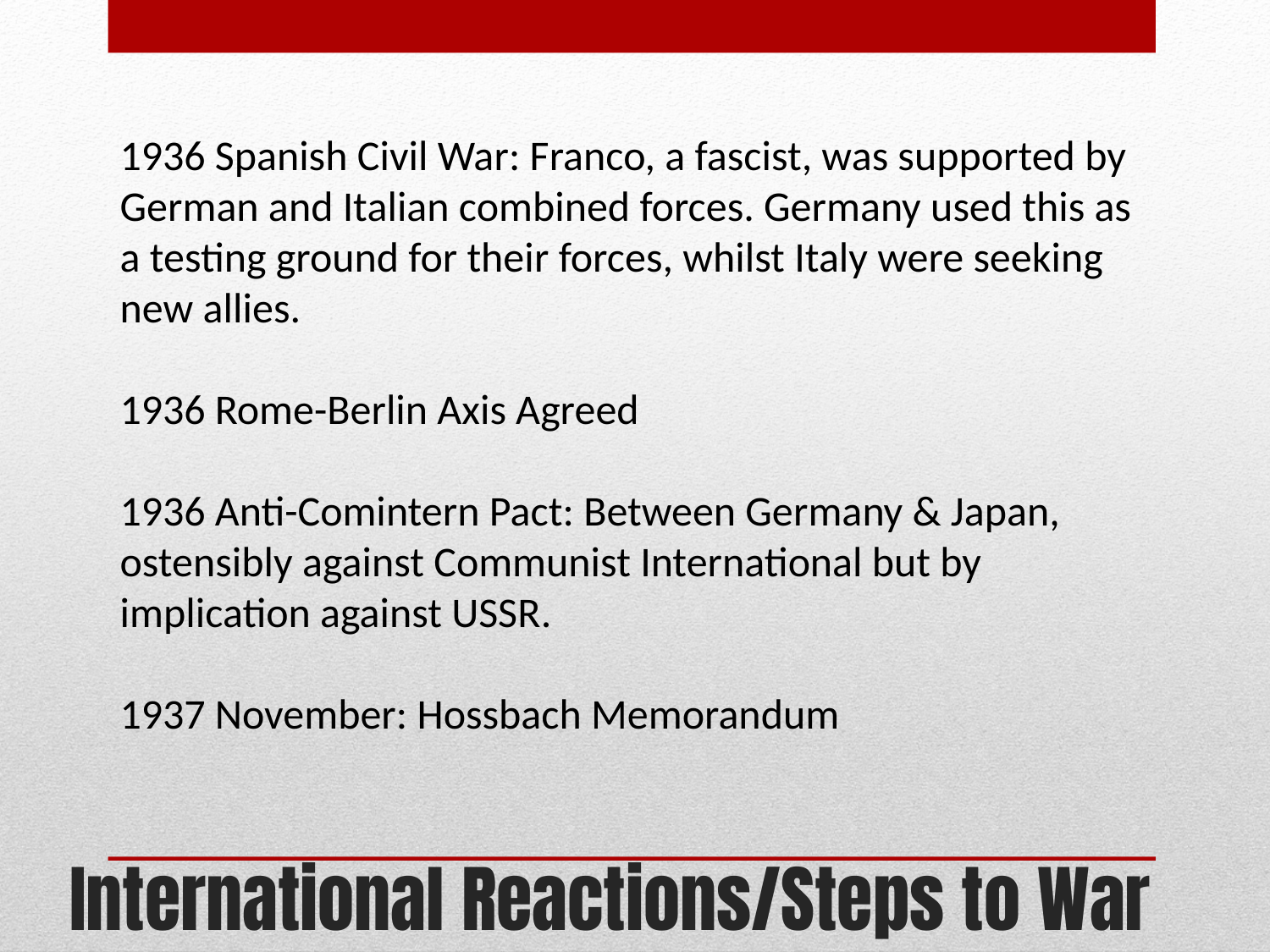

1936 Spanish Civil War: Franco, a fascist, was supported by German and Italian combined forces. Germany used this as a testing ground for their forces, whilst Italy were seeking new allies.

1936 Rome-Berlin Axis Agreed

1936 Anti-Comintern Pact: Between Germany & Japan, ostensibly against Communist International but by implication against USSR.

1937 November: Hossbach Memorandum

International Reactions/Steps to War